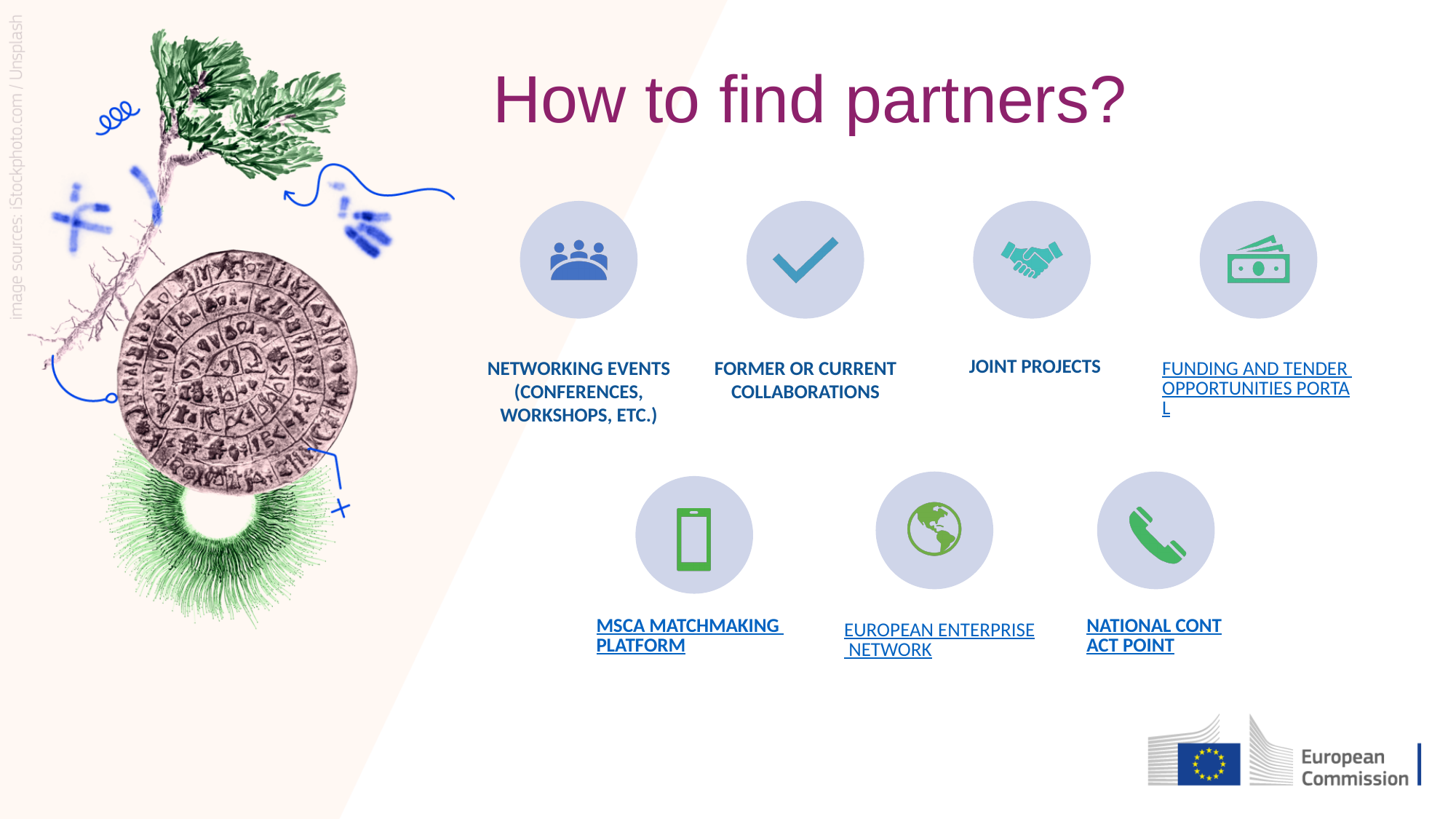

# How to find partners?
Networking events (conferences, workshops, etc.)
Former or current collaborations
Joint projects
Funding and Tender Opportunities Portal
National Contact Point
MSCA matchmaking platform
European Enterprise Network